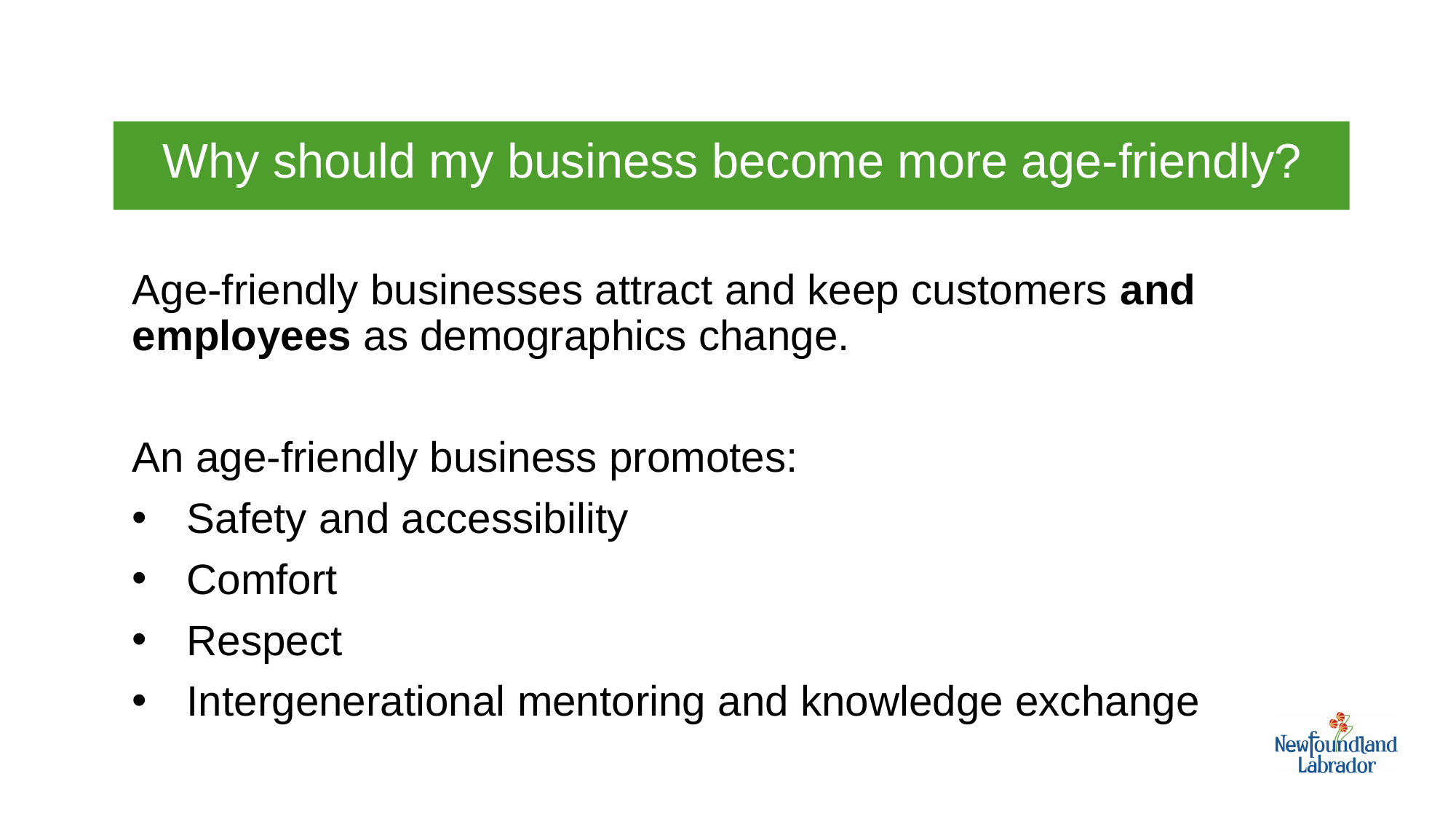

# Why should my business become more age-friendly?
Age-friendly businesses attract and keep customers and employees as demographics change.

An age-friendly business promotes:
Safety and accessibility
Comfort
Respect
Intergenerational mentoring and knowledge exchange